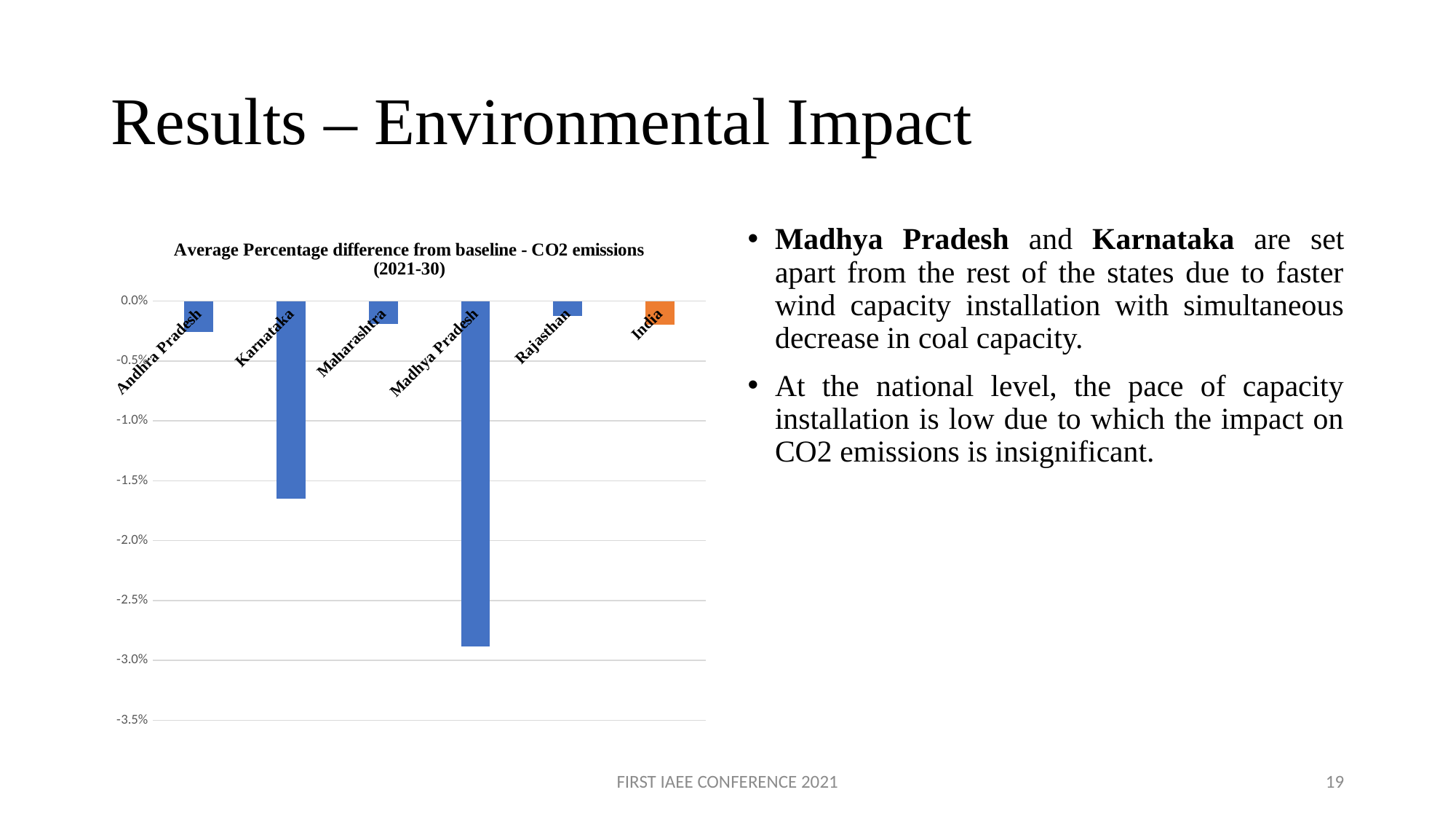

# Results – Environmental Impact

### Chart: Average Percentage difference from baseline - CO2 emissions (2021-30)

| Category |  |
|---|---|
| Andhra Pradesh | -0.0025825252502547696 |
| Karnataka | -0.01649274925354669 |
| Maharashtra | -0.0019097922316895007 |
| Madhya Pradesh | -0.028834580946227272 |
| Rajasthan | -0.0012687414130243858 |
| India | -0.002 |
Madhya Pradesh and Karnataka are set apart from the rest of the states due to faster wind capacity installation with simultaneous decrease in coal capacity.
At the national level, the pace of capacity installation is low due to which the impact on CO2 emissions is insignificant.
FIRST IAEE CONFERENCE 2021
19